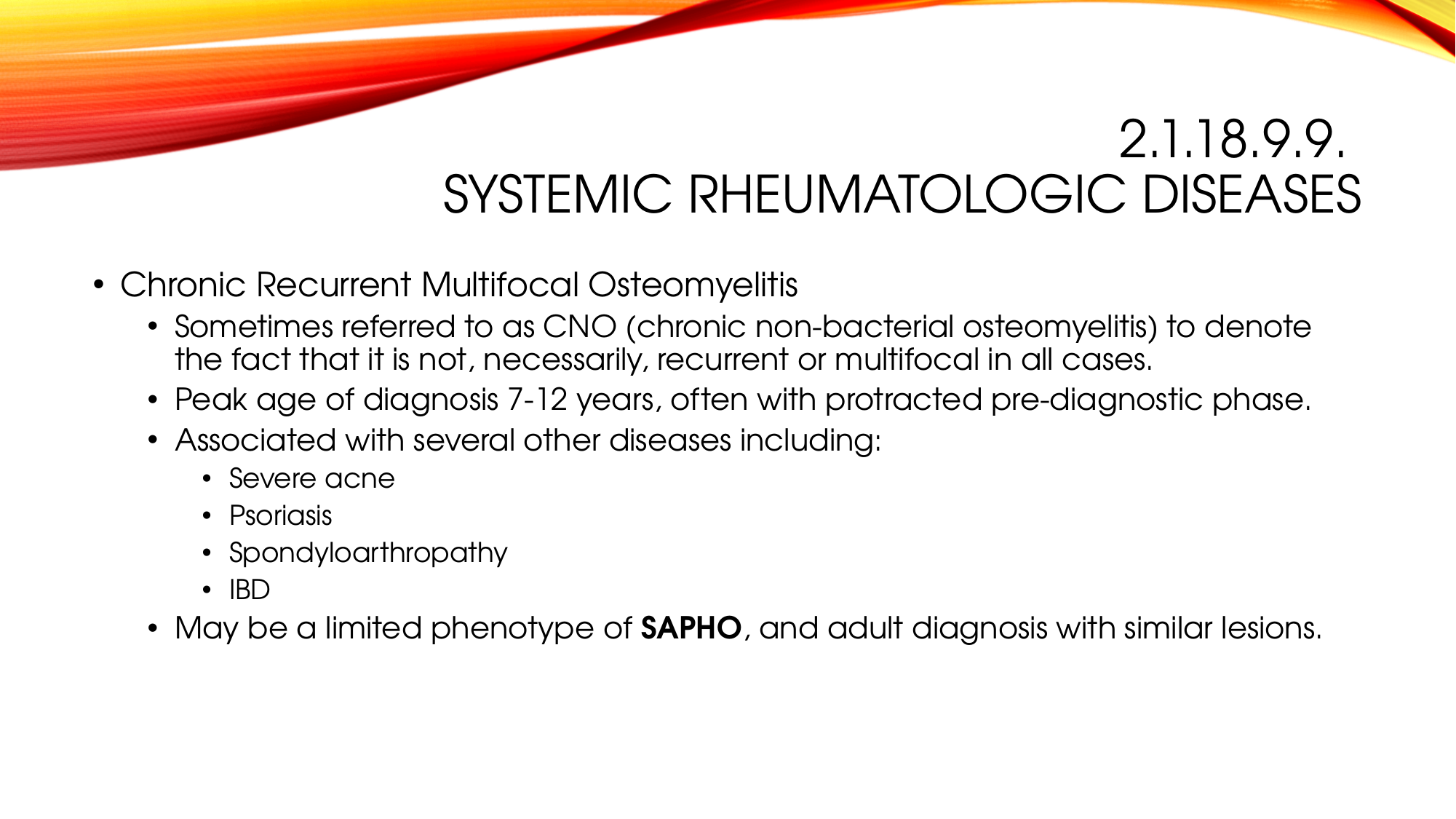

# 2.1.18.9.9. Systemic rheumatologic diseases
Chronic Recurrent Multifocal Osteomyelitis
Sometimes referred to as CNO (chronic non-bacterial osteomyelitis) to denote the fact that it is not, necessarily, recurrent or multifocal in all cases.
Peak age of diagnosis 7-12 years, often with protracted pre-diagnostic phase.
Associated with several other diseases including:
Severe acne
Psoriasis
Spondyloarthropathy
IBD
May be a limited phenotype of SAPHO, and adult diagnosis with similar lesions.